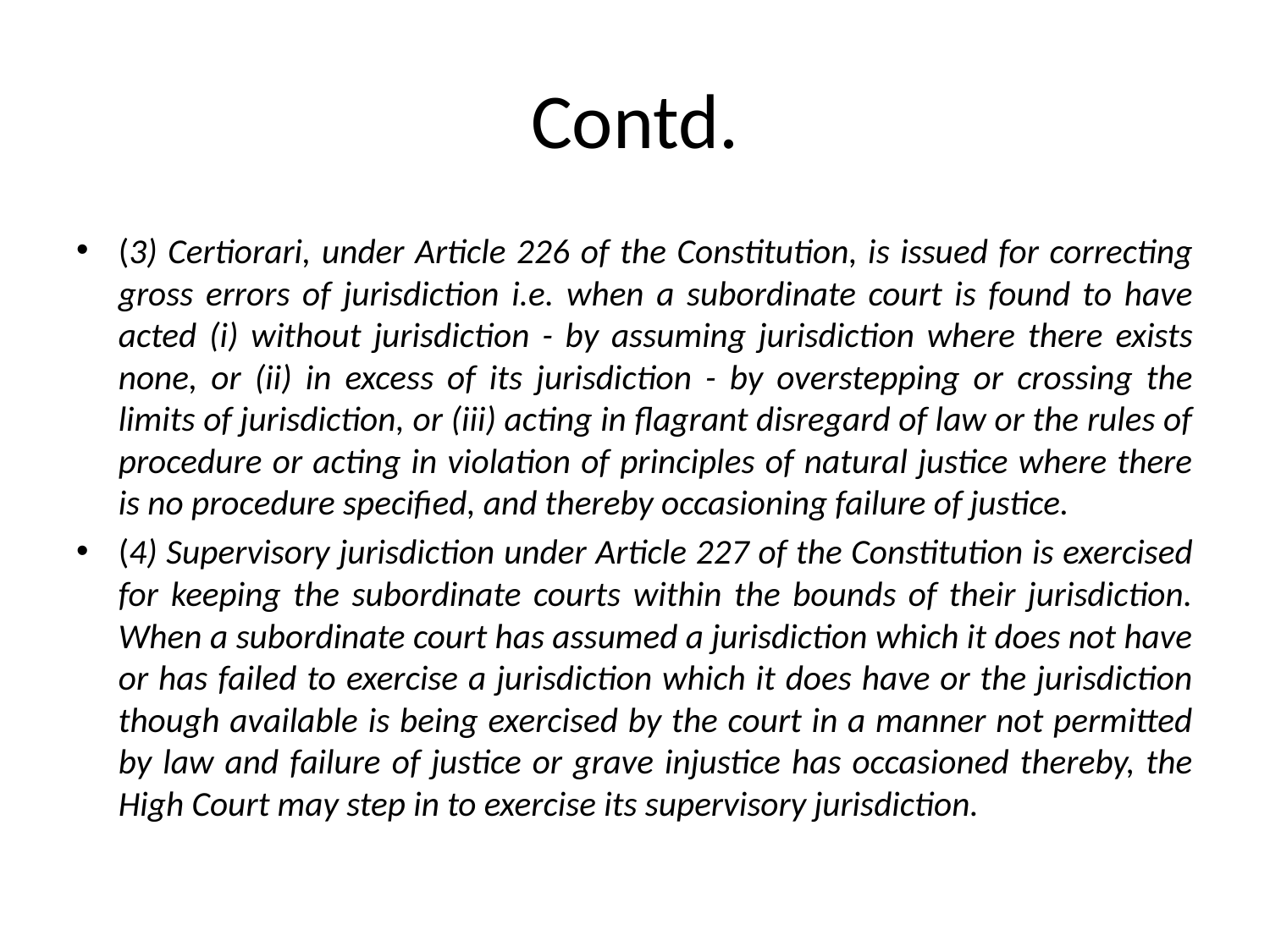

# Contd.
(3) Certiorari, under Article 226 of the Constitution, is issued for correcting gross errors of jurisdiction i.e. when a subordinate court is found to have acted (i) without jurisdiction - by assuming jurisdiction where there exists none, or (ii) in excess of its jurisdiction - by overstepping or crossing the limits of jurisdiction, or (iii) acting in flagrant disregard of law or the rules of procedure or acting in violation of principles of natural justice where there is no procedure specified, and thereby occasioning failure of justice.
(4) Supervisory jurisdiction under Article 227 of the Constitution is exercised for keeping the subordinate courts within the bounds of their jurisdiction. When a subordinate court has assumed a jurisdiction which it does not have or has failed to exercise a jurisdiction which it does have or the jurisdiction though available is being exercised by the court in a manner not permitted by law and failure of justice or grave injustice has occasioned thereby, the High Court may step in to exercise its supervisory jurisdiction.